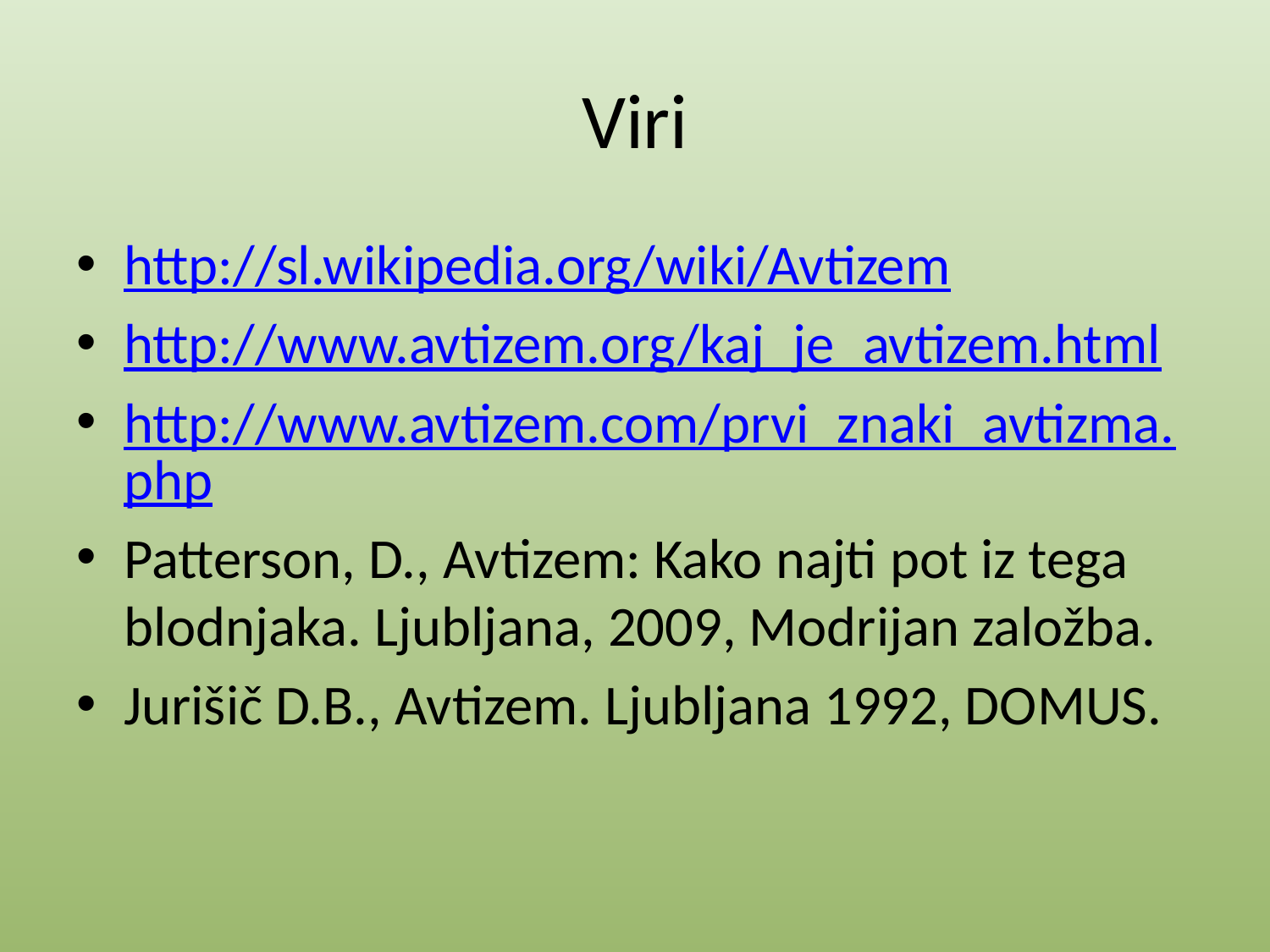

# Viri
http://sl.wikipedia.org/wiki/Avtizem
http://www.avtizem.org/kaj_je_avtizem.html
http://www.avtizem.com/prvi_znaki_avtizma.php
Patterson, D., Avtizem: Kako najti pot iz tega blodnjaka. Ljubljana, 2009, Modrijan založba.
Jurišič D.B., Avtizem. Ljubljana 1992, DOMUS.